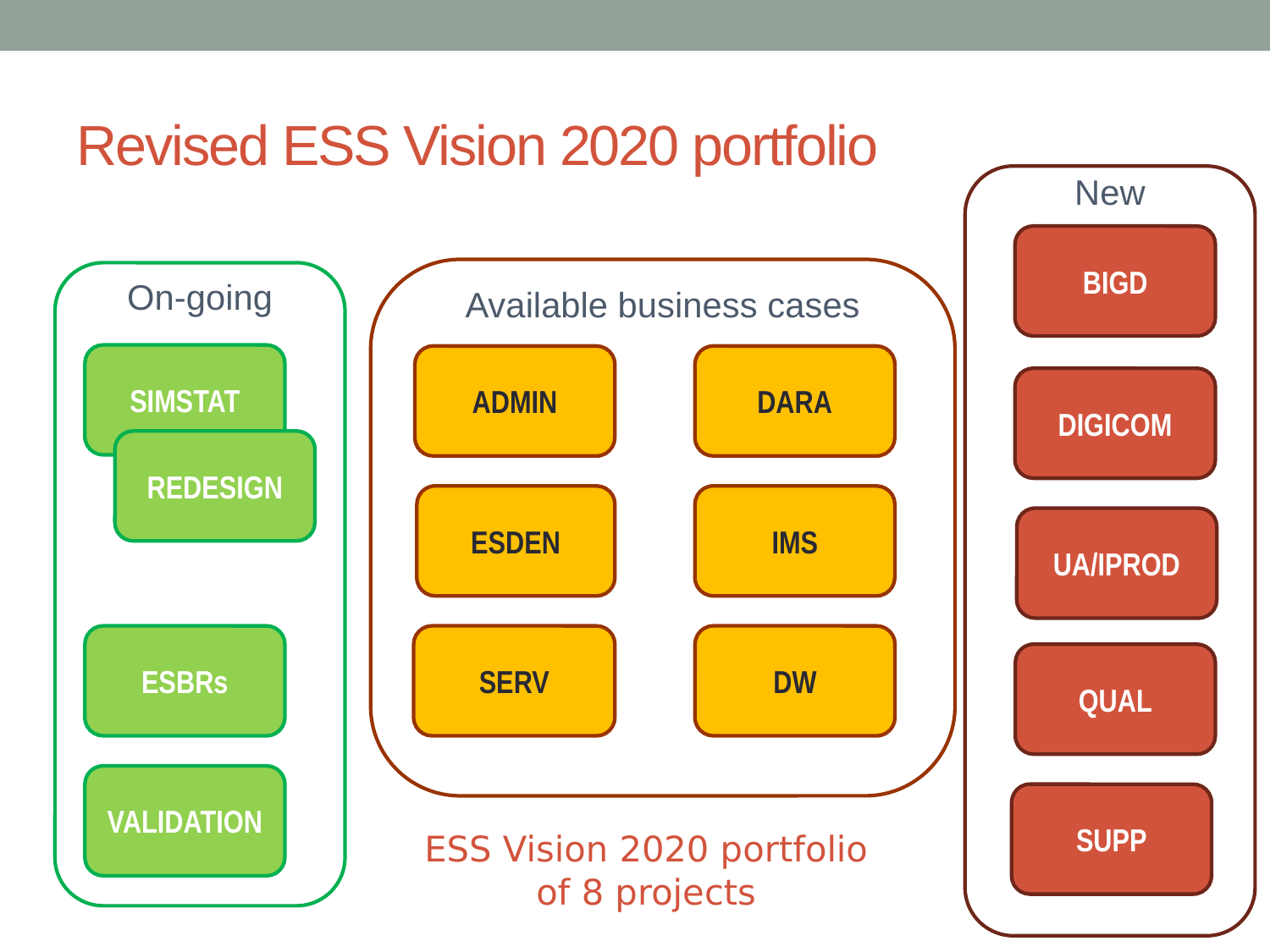

# Revised ESS Vision 2020 portfolio
New

BIGD
Available business cases

On-going

SIMSTAT
ADMIN
DARA
DIGICOM
REDESIGN
ESDEN
IMS
UA/IPROD
ESBRs
SERV
DW
QUAL
VALIDATION
SUPP
ESS Vision 2020 portfolio of 8 projects